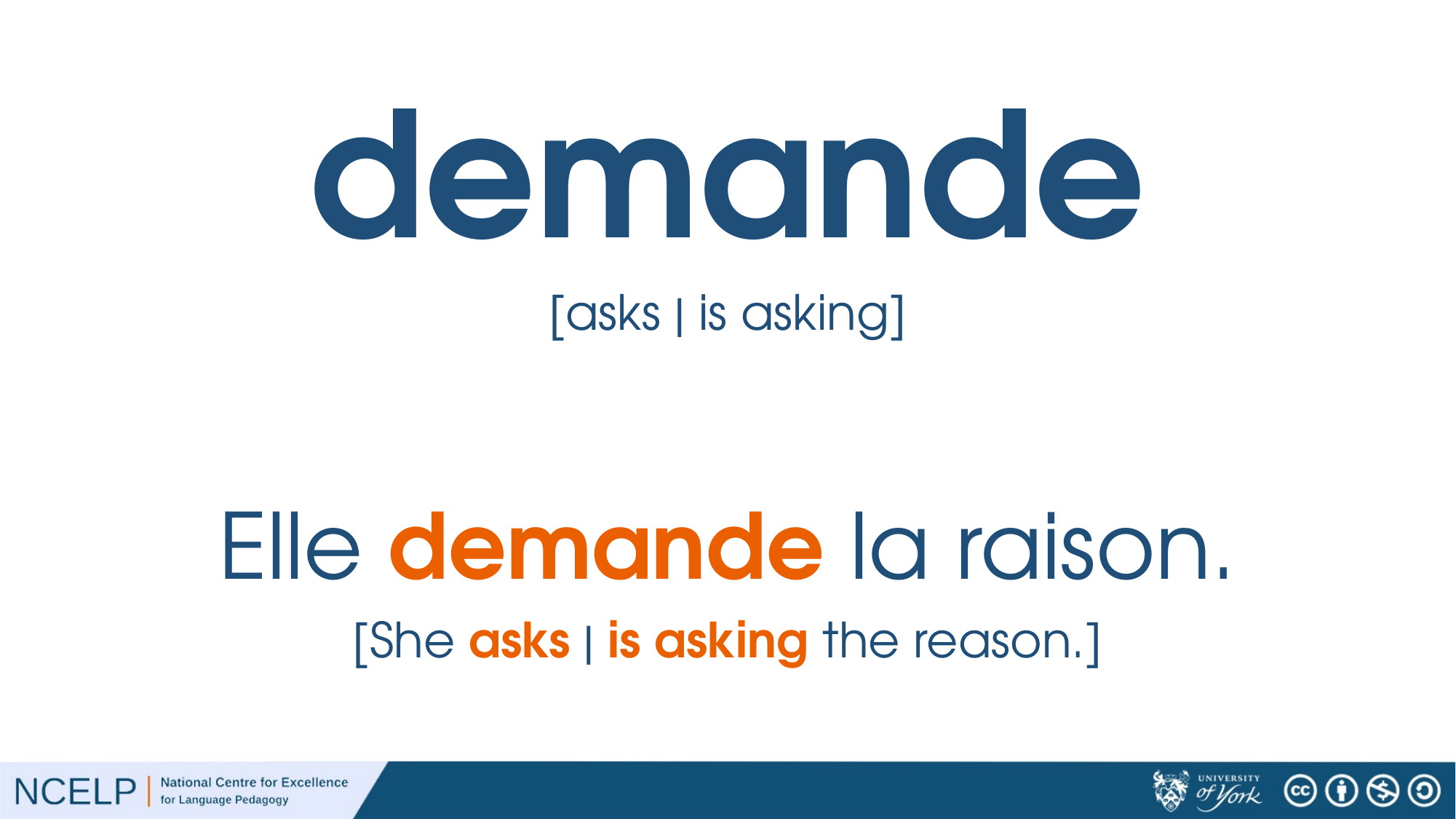

demande
[asks | is asking]
Elle demande la raison.
[She asks | is asking the reason.]